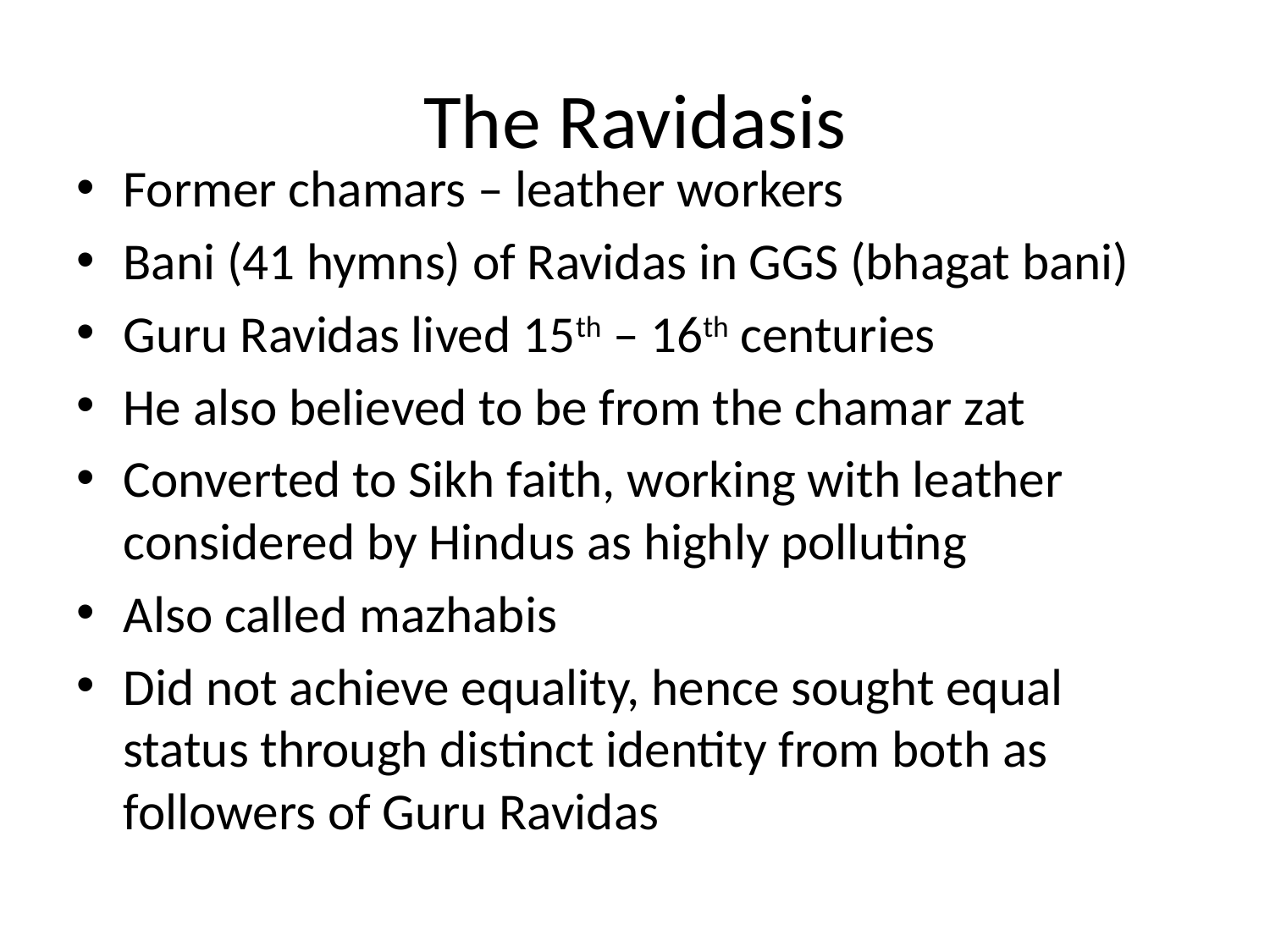

# The Ravidasis
Former chamars – leather workers
Bani (41 hymns) of Ravidas in GGS (bhagat bani)
Guru Ravidas lived 15th – 16th centuries
He also believed to be from the chamar zat
Converted to Sikh faith, working with leather considered by Hindus as highly polluting
Also called mazhabis
Did not achieve equality, hence sought equal status through distinct identity from both as followers of Guru Ravidas